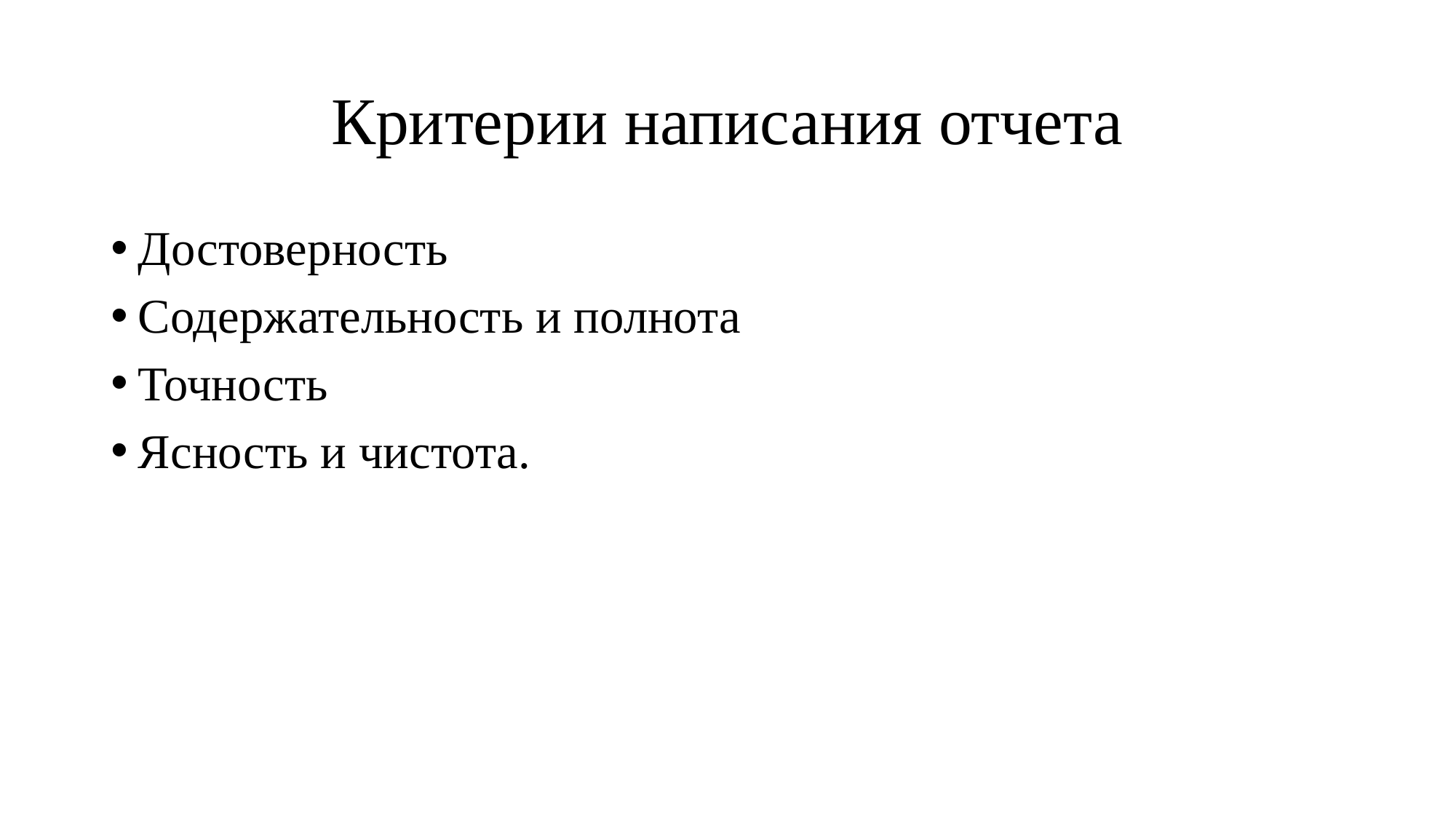

# Критерии написания отчета
Достоверность
Содержательность и полнота
Точность
Ясность и чистота.